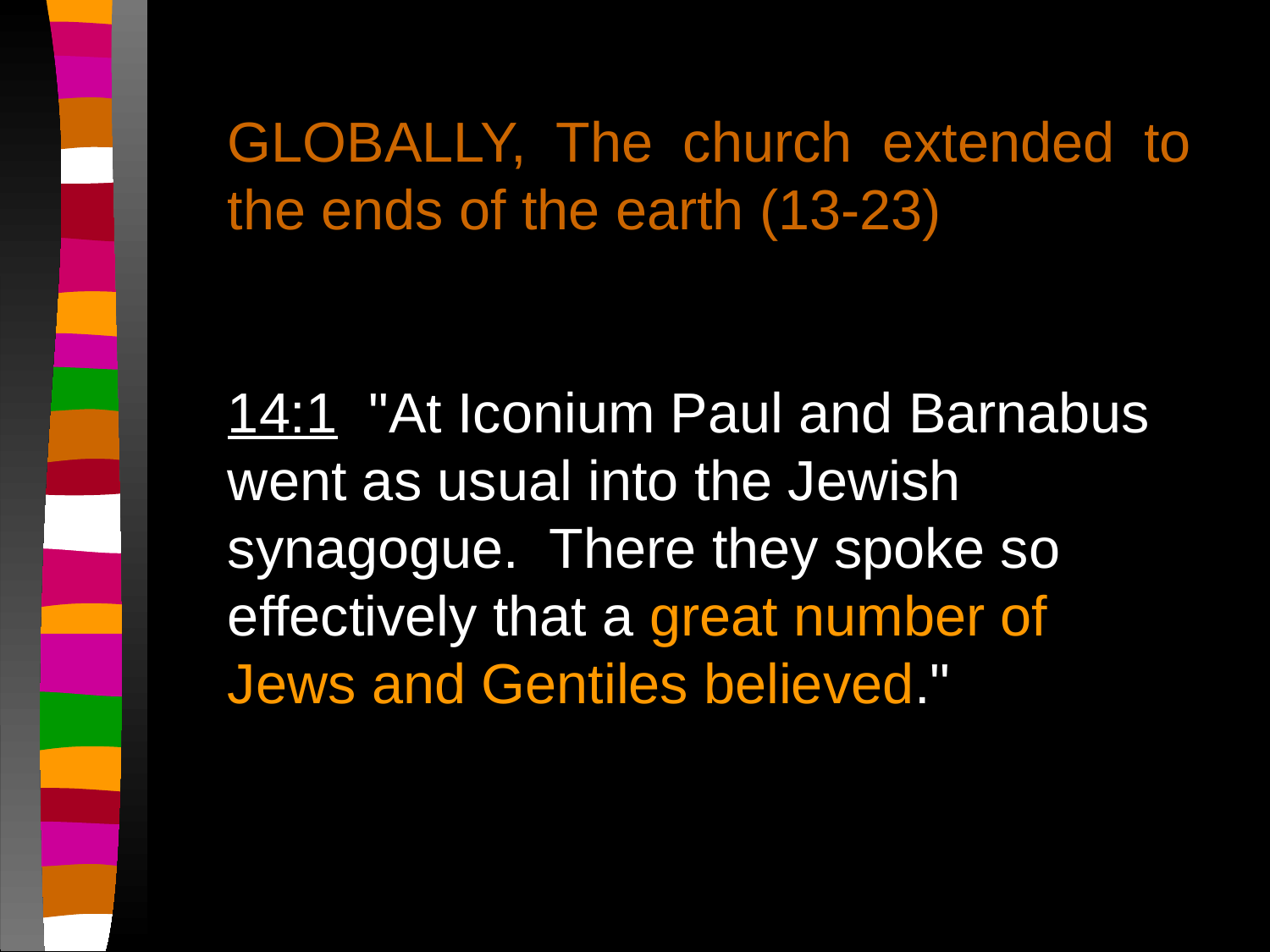

GLOBALLY, The church extended to the ends of the earth (13-23)

14:1  "At Iconium Paul and Barnabus went as usual into the Jewish synagogue.  There they spoke so effectively that a great number of Jews and Gentiles believed."